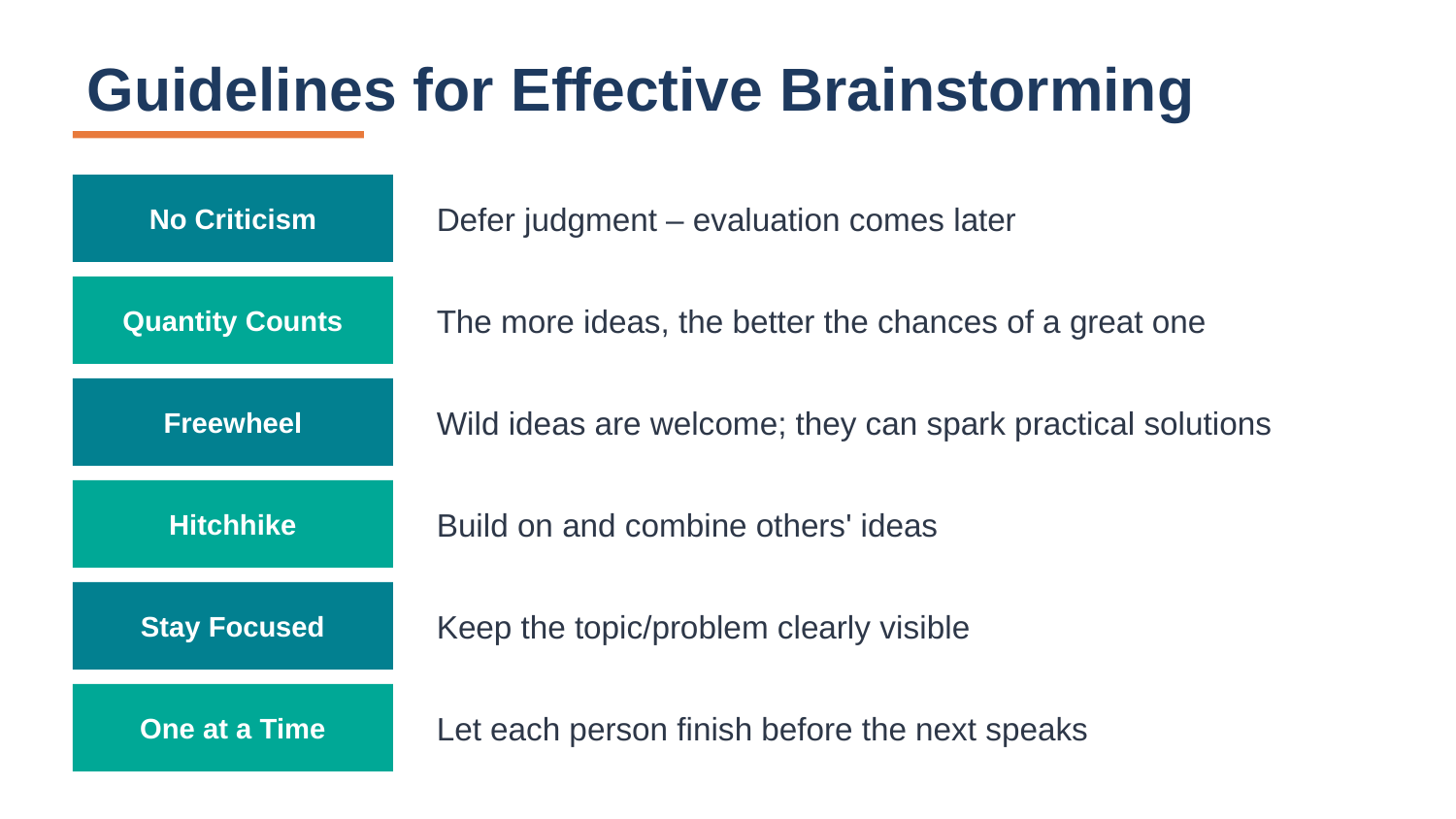

Guidelines for Effective Brainstorming

No Criticism
Defer judgment – evaluation comes later

Quantity Counts
The more ideas, the better the chances of a great one

Freewheel
Wild ideas are welcome; they can spark practical solutions

Hitchhike
Build on and combine others' ideas

Stay Focused
Keep the topic/problem clearly visible

One at a Time
Let each person finish before the next speaks